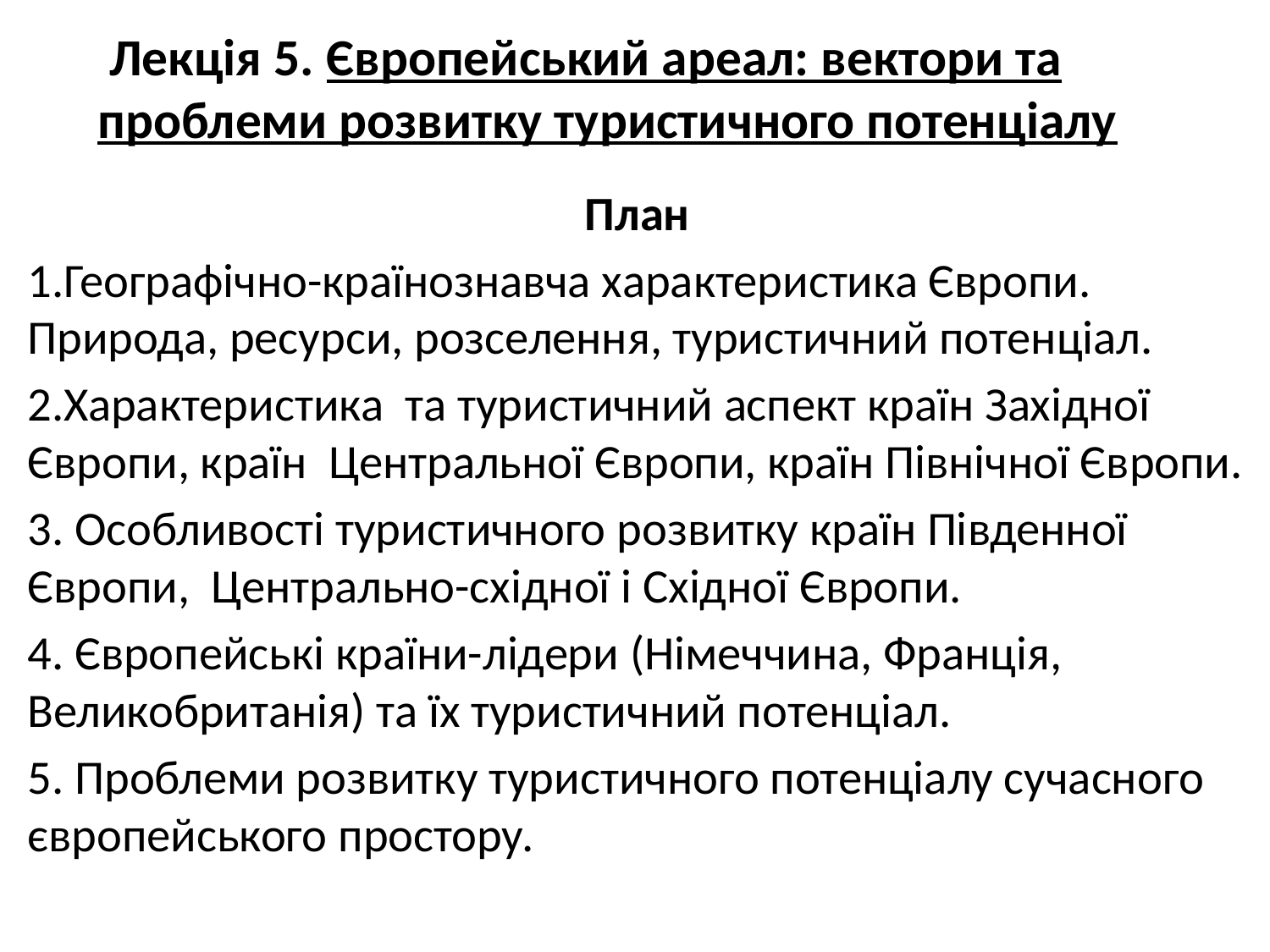

# Лекція 5. Європейський ареал: вектори та проблеми розвитку туристичного потенціалу
План
1.Географічно-країнознавча характеристика Європи. Природа, ресурси, розселення, туристичний потенціал.
2.Характеристика  та туристичний аспект країн Західної Європи, країн  Центральної Європи, країн Північної Європи.
3. Особливості туристичного розвитку країн Південної Європи,  Центрально-східної і Східної Європи.
4. Європейські країни-лідери (Німеччина, Франція, Великобританія) та їх туристичний потенціал.
5. Проблеми розвитку туристичного потенціалу сучасного європейського простору.